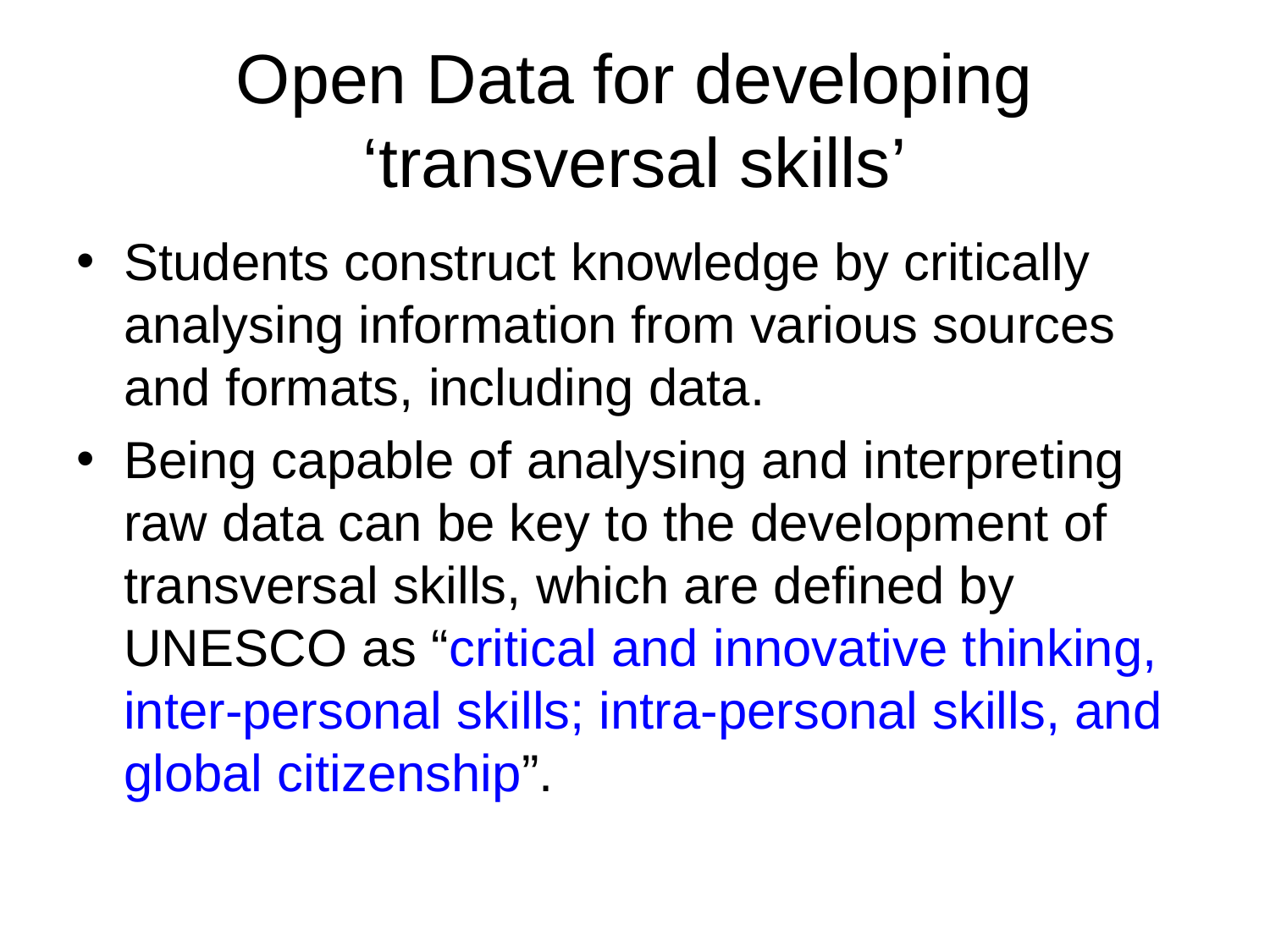

# Open Data for developing ‘transversal skills’
Students construct knowledge by critically analysing information from various sources and formats, including data.
Being capable of analysing and interpreting raw data can be key to the development of transversal skills, which are defined by UNESCO as “critical and innovative thinking, inter-personal skills; intra-personal skills, and global citizenship”.